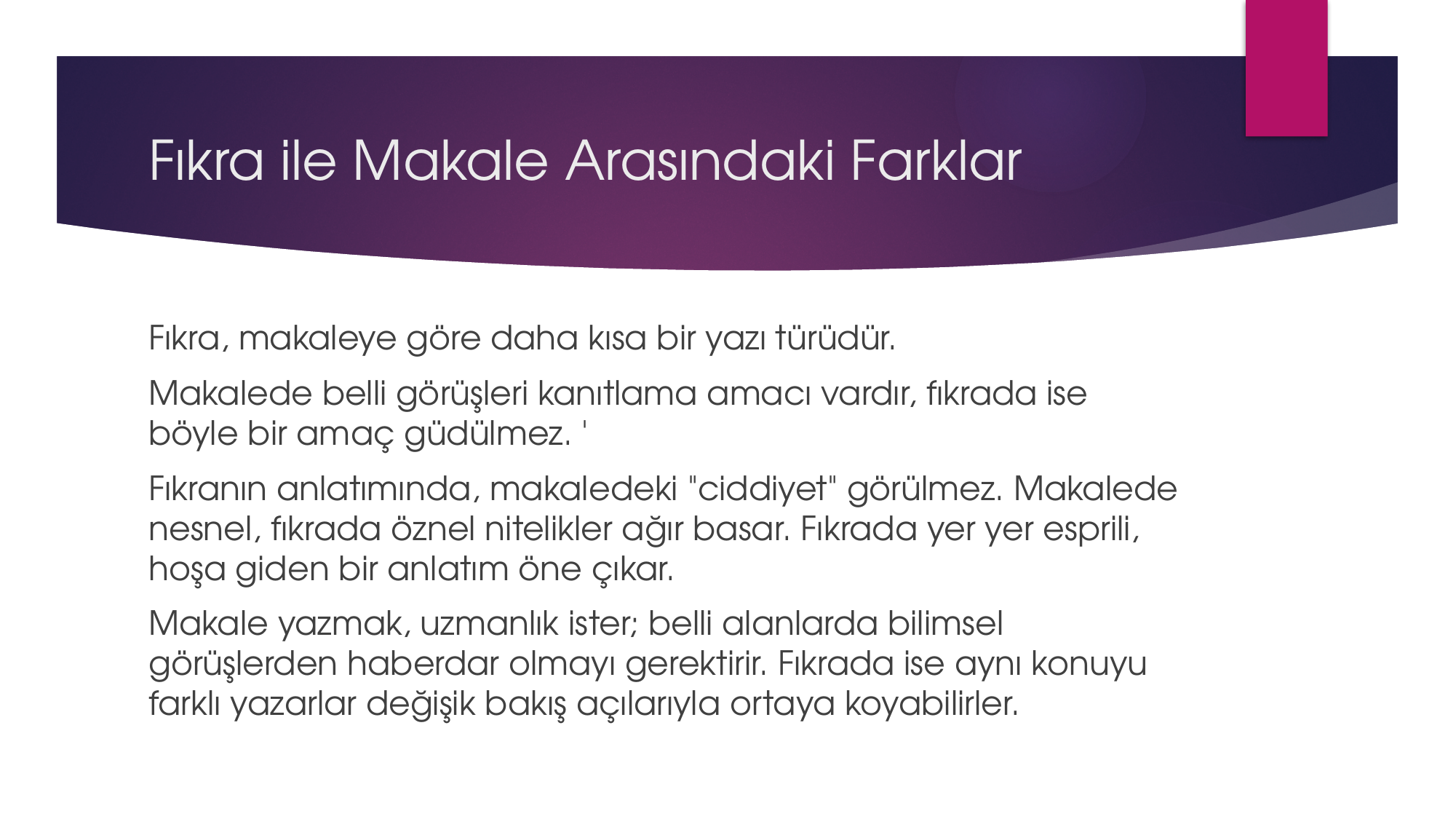

# Fıkra ile Makale Arasındaki Farklar
Fıkra, makaleye göre daha kısa bir yazı türüdür.
Makalede belli görüşleri kanıtlama amacı vardır, fıkrada ise böyle bir amaç güdülmez. '
Fıkranın anlatımında, makaledeki "ciddiyet" görülmez. Makalede nesnel, fıkrada öznel nitelikler ağır basar. Fıkrada yer yer esprili, hoşa giden bir anlatım öne çıkar.
Makale yazmak, uzmanlık ister; belli alanlarda bilimsel görüşlerden haberdar olmayı gerektirir. Fıkrada ise aynı konuyu farklı yazarlar değişik bakış açılarıyla ortaya koyabilirler.